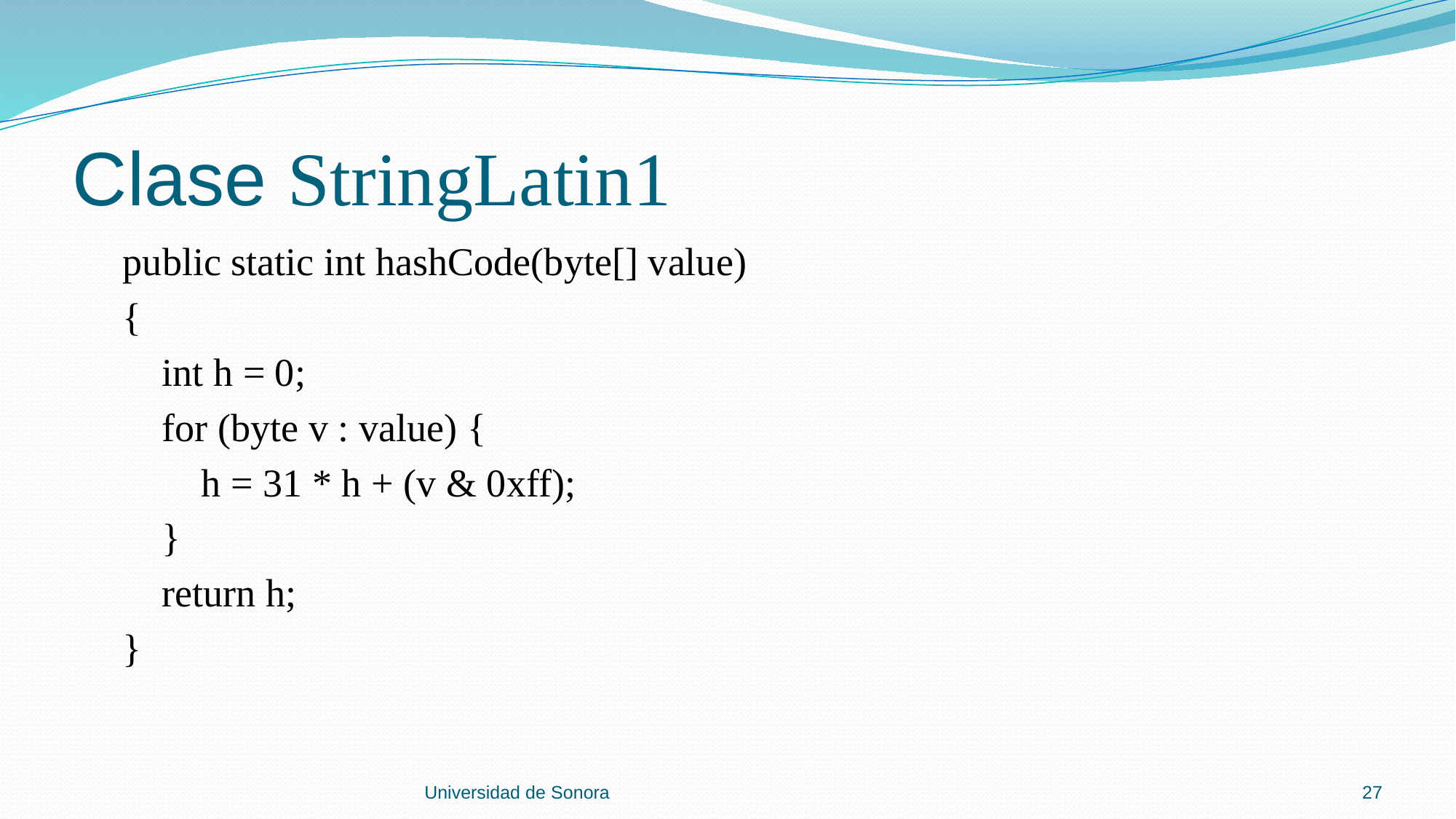

# Clase StringLatin1
    public static int hashCode(byte[] value)
    {
        int h = 0;
        for (byte v : value) {
            h = 31 * h + (v & 0xff);
        }
        return h;
    }

Universidad de Sonora
27